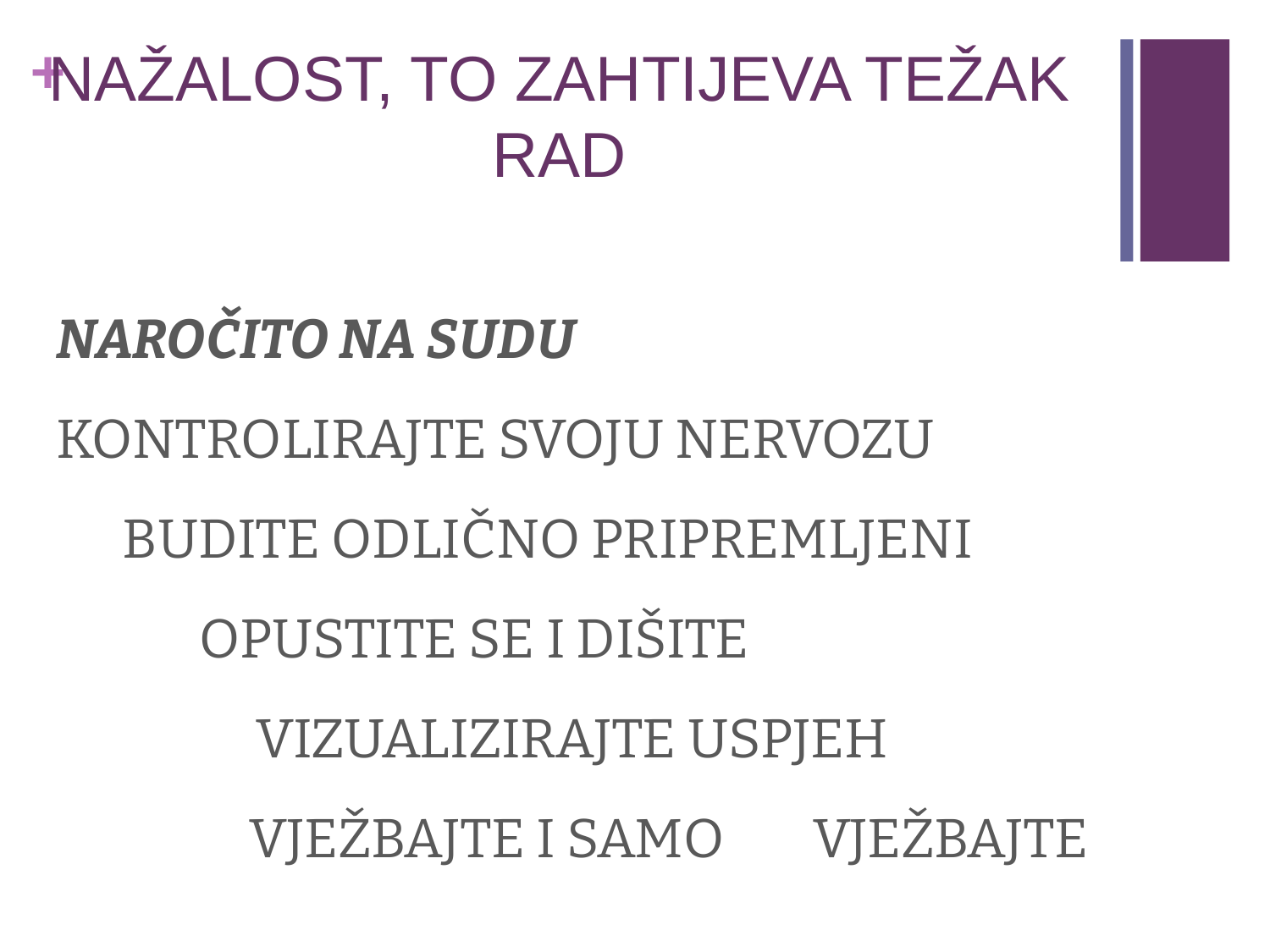

# NAŽALOST, TO ZAHTIJEVA TEŽAK RAD
NAROČITO NA SUDU
KONTROLIRAJTE SVOJU NERVOZU
      BUDITE ODLIČNO PRIPREMLJENI
             OPUSTITE SE I DIŠITE
	       VIZUALIZIRAJTE USPJEH
                VJEŽBAJTE I SAMO 			VJEŽBAJTE